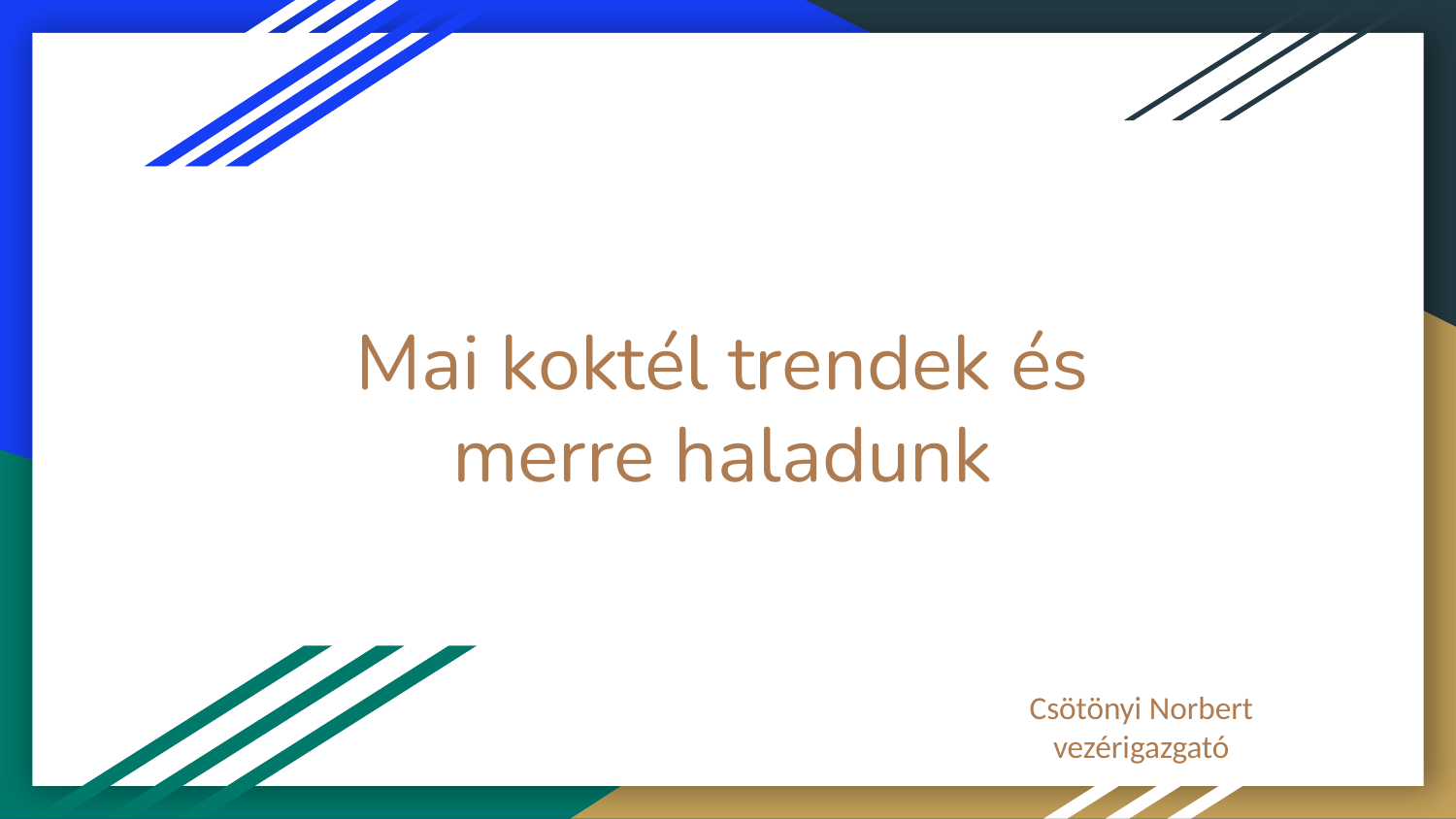

# Mai koktél trendek és merre haladunk
Csötönyi Norbert
vezérigazgató